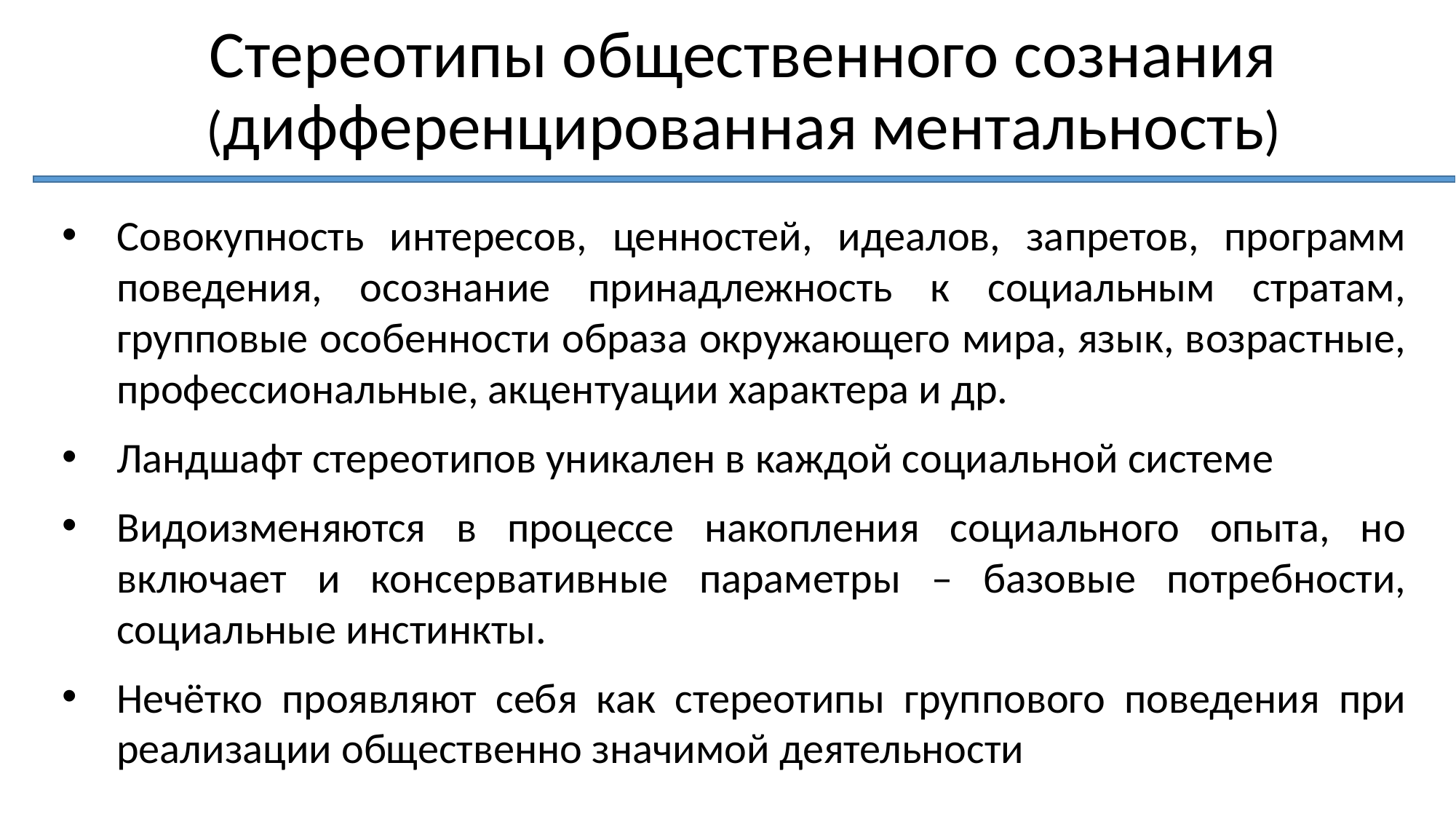

# Стереотипы общественного сознания (дифференцированная ментальность)

Совокупность интересов, ценностей, идеалов, запретов, программ поведения, осознание принадлежность к социальным стратам, групповые особенности образа окружающего мира, язык, возрастные, профессиональные, акцентуации характера и др.
Ландшафт стереотипов уникален в каждой социальной системе
Видоизменяются в процессе накопления социального опыта, но включает и консервативные параметры – базовые потребности, социальные инстинкты.
Нечётко проявляют себя как стереотипы группового поведения при реализации общественно значимой деятельности